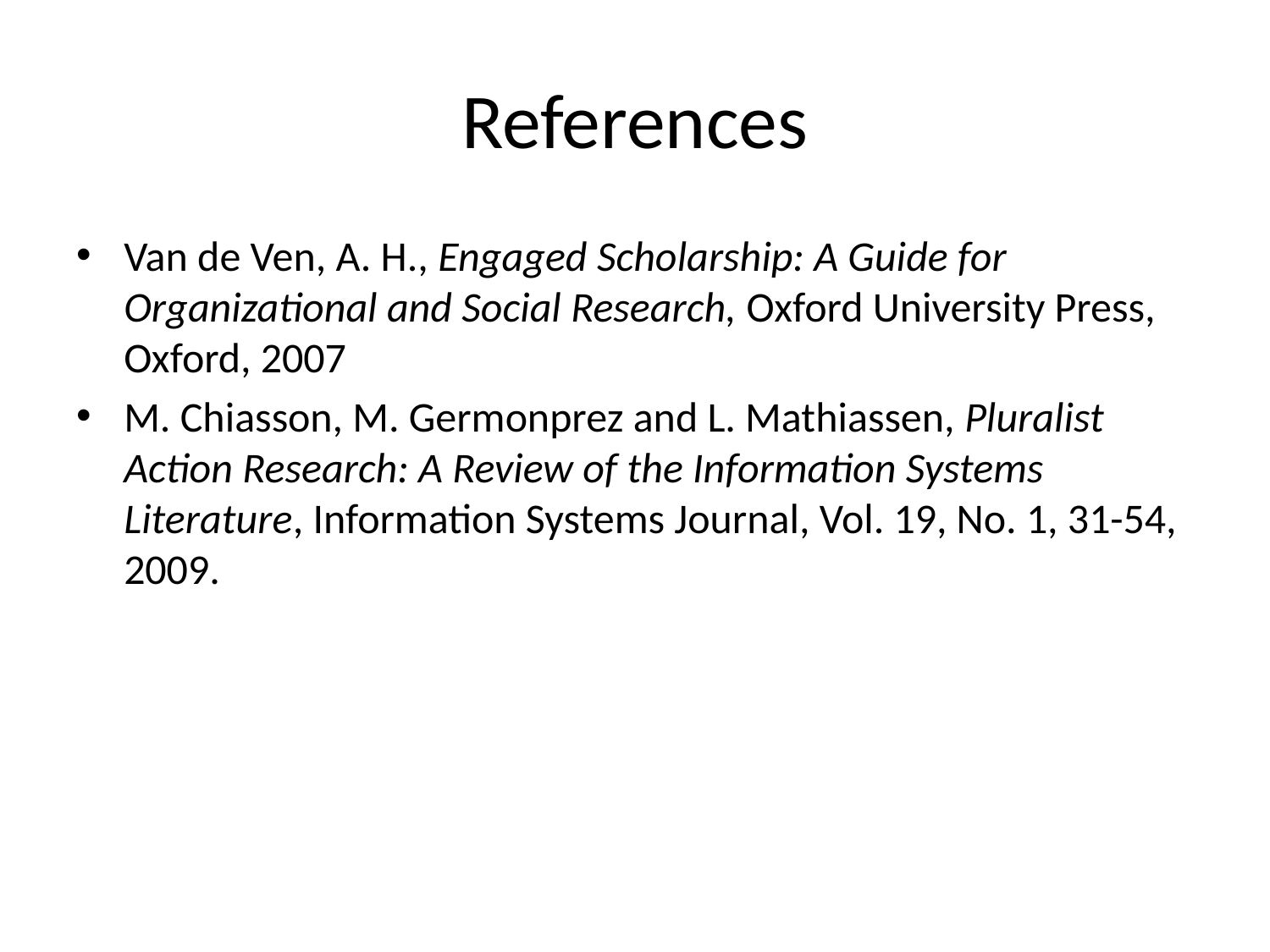

# References
Van de Ven, A. H., Engaged Scholarship: A Guide for Organizational and Social Research, Oxford University Press, Oxford, 2007
M. Chiasson, M. Germonprez and L. Mathiassen, Pluralist Action Research: A Review of the Information Systems Literature, Information Systems Journal, Vol. 19, No. 1, 31-54, 2009.